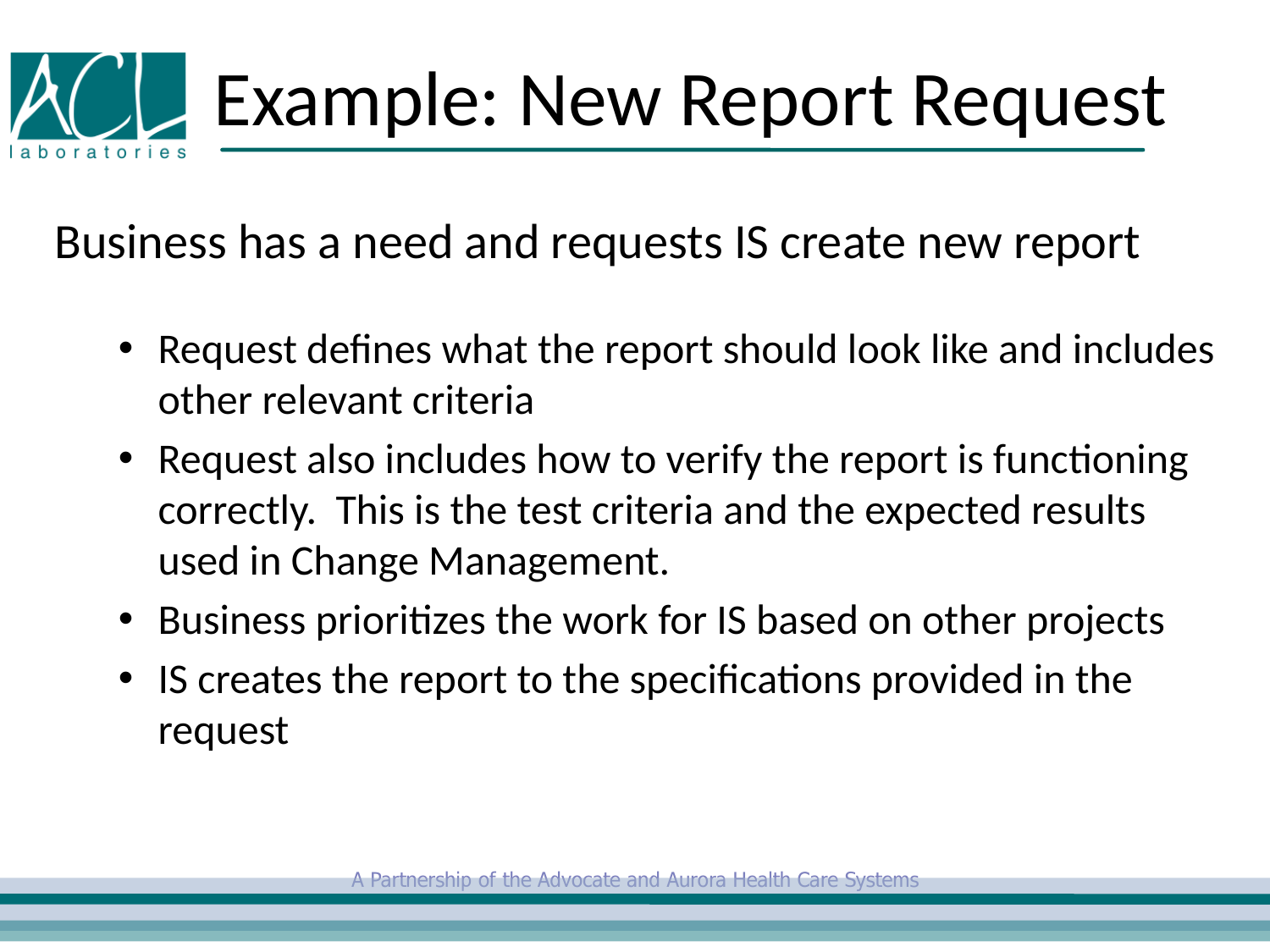

# Example: New Report Request
Business has a need and requests IS create new report

Request defines what the report should look like and includes other relevant criteria
Request also includes how to verify the report is functioning correctly.  This is the test criteria and the expected results used in Change Management.
Business prioritizes the work for IS based on other projects
IS creates the report to the specifications provided in the request